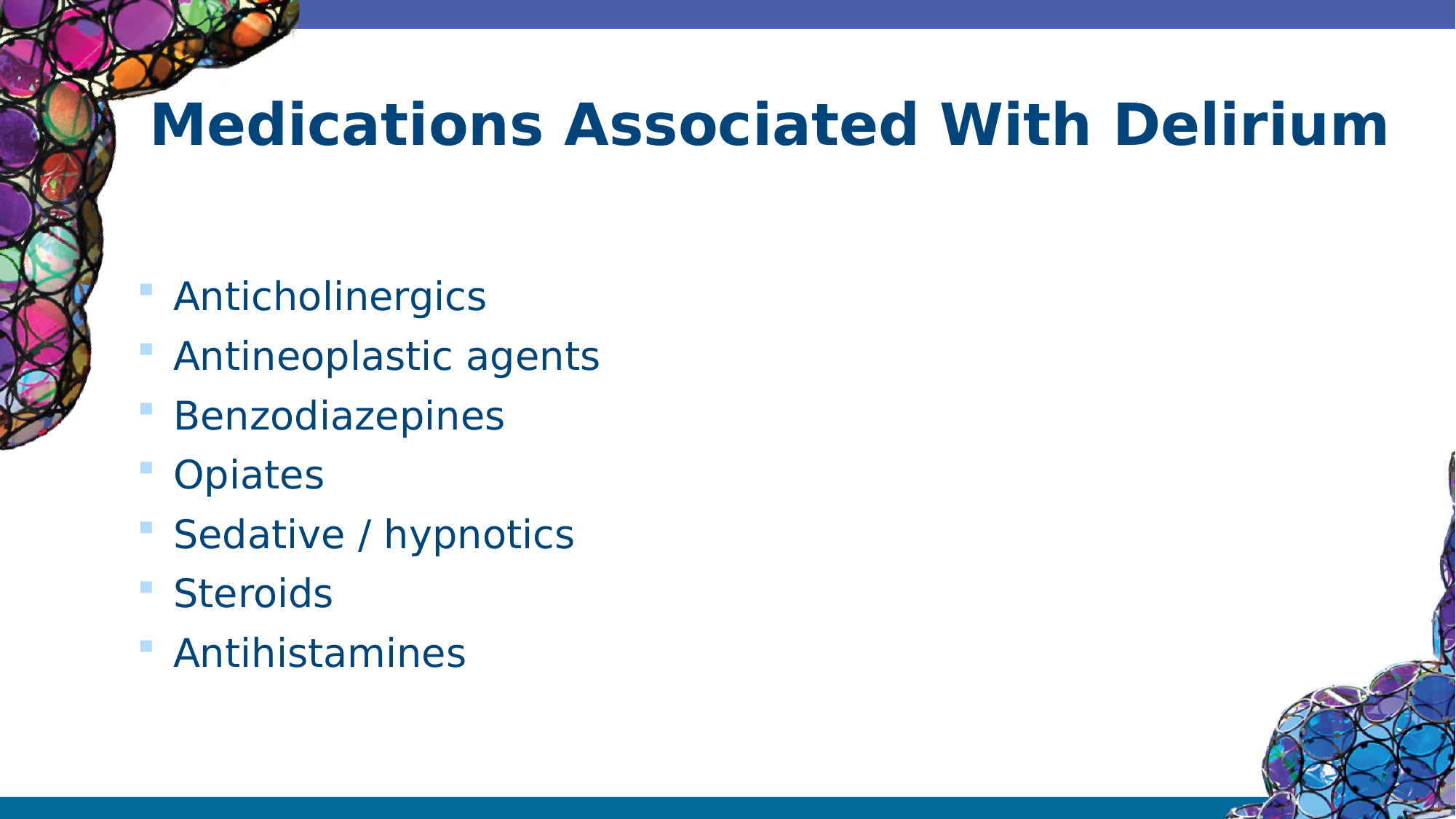

# Medications Associated With Delirium
Anticholinergics
Antineoplastic agents
Benzodiazepines
Opiates
Sedative / hypnotics
Steroids
Antihistamines